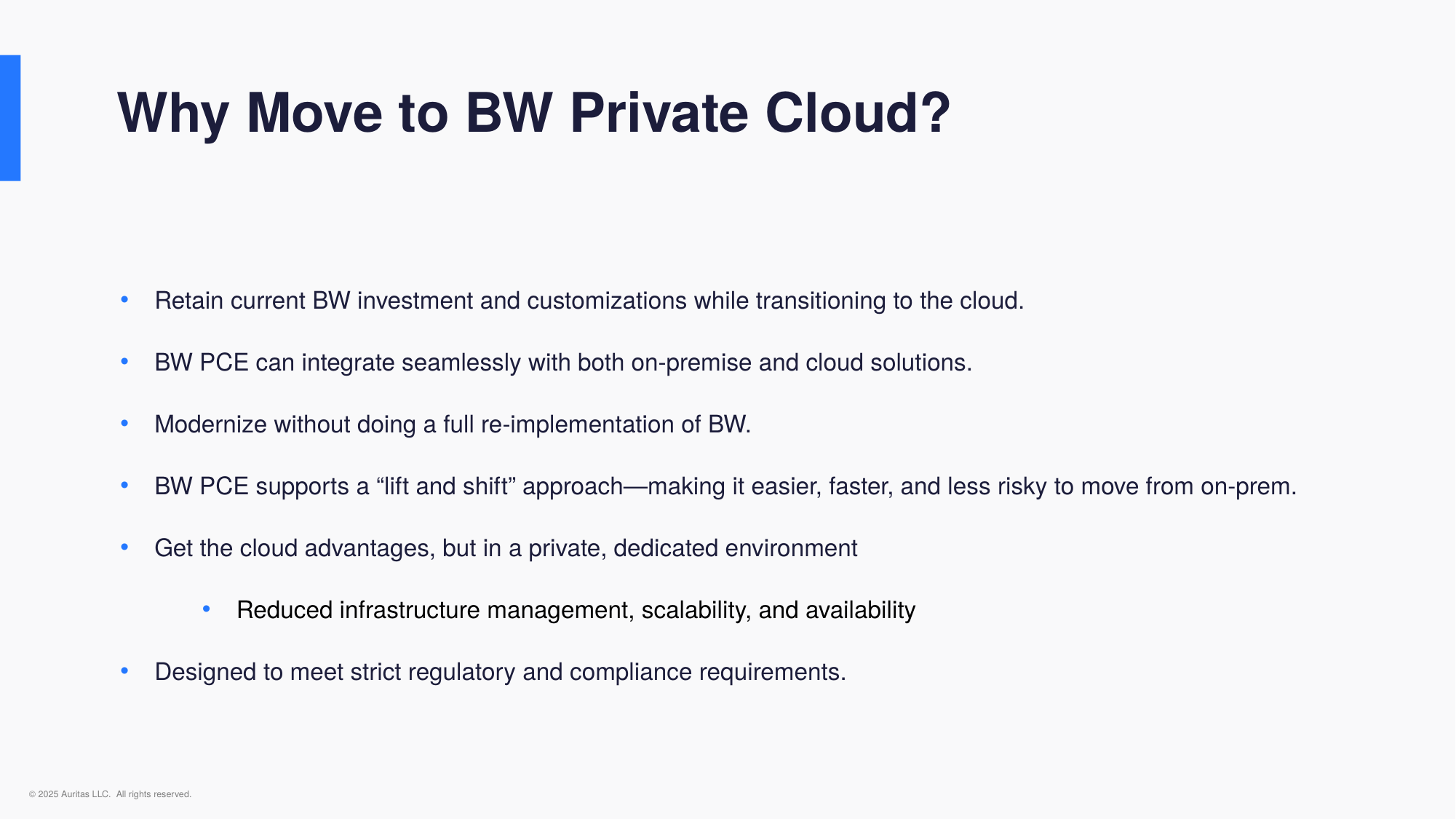

Why Move to BW Private Cloud?
Retain current BW investment and customizations while transitioning to the cloud.
BW PCE can integrate seamlessly with both on-premise and cloud solutions.
Modernize without doing a full re-implementation of BW.
BW PCE supports a “lift and shift” approach—making it easier, faster, and less risky to move from on-prem.
Get the cloud advantages, but in a private, dedicated environment
Reduced infrastructure management, scalability, and availability
Designed to meet strict regulatory and compliance requirements.